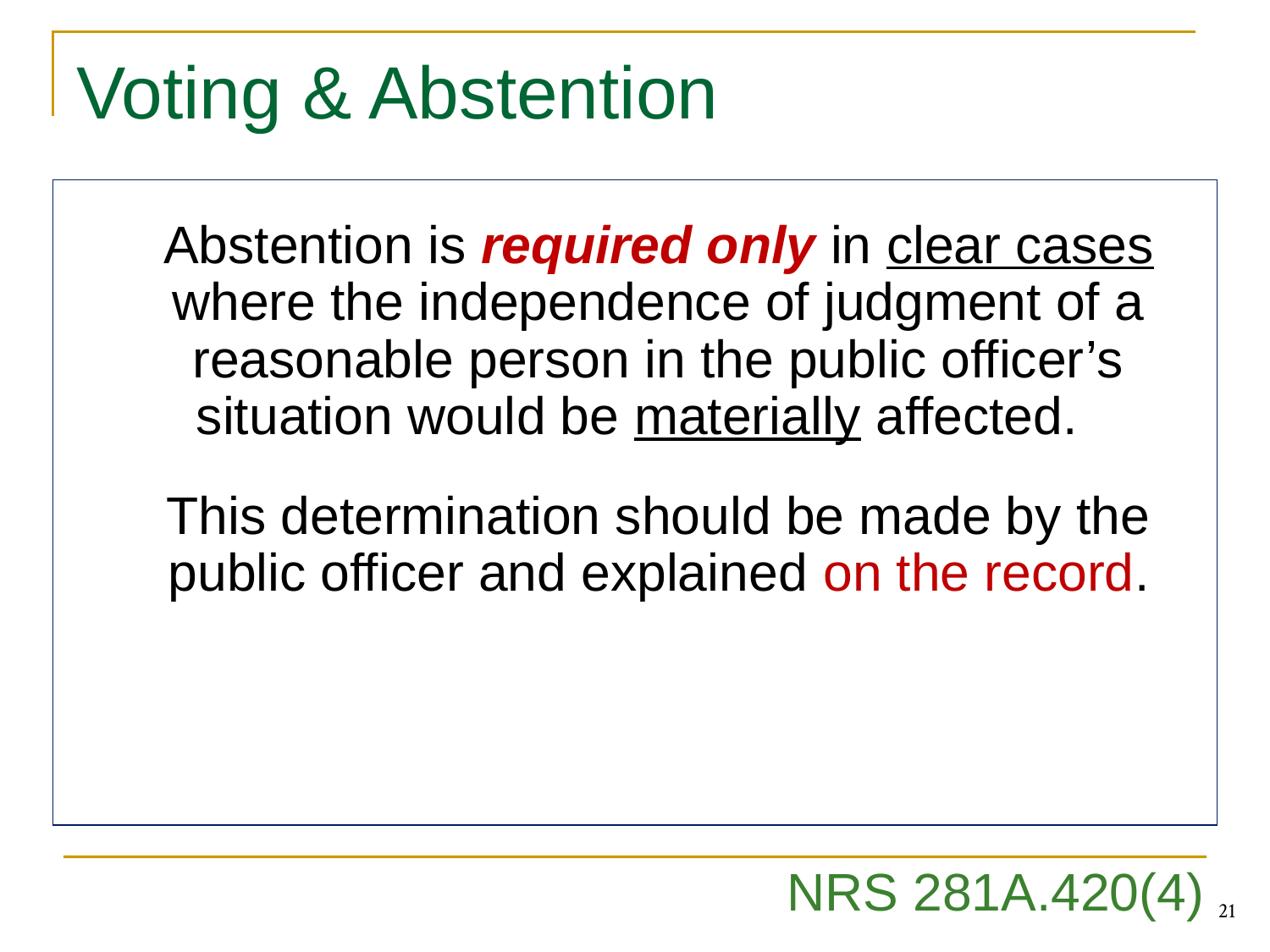

Voting & Abstention

	Abstention is required only in clear cases where the independence of judgment of a reasonable person in the public officer’s situation would be materially affected.

    This determination should be made by the public officer and explained on the record.

NRS 281A.420(4)

21